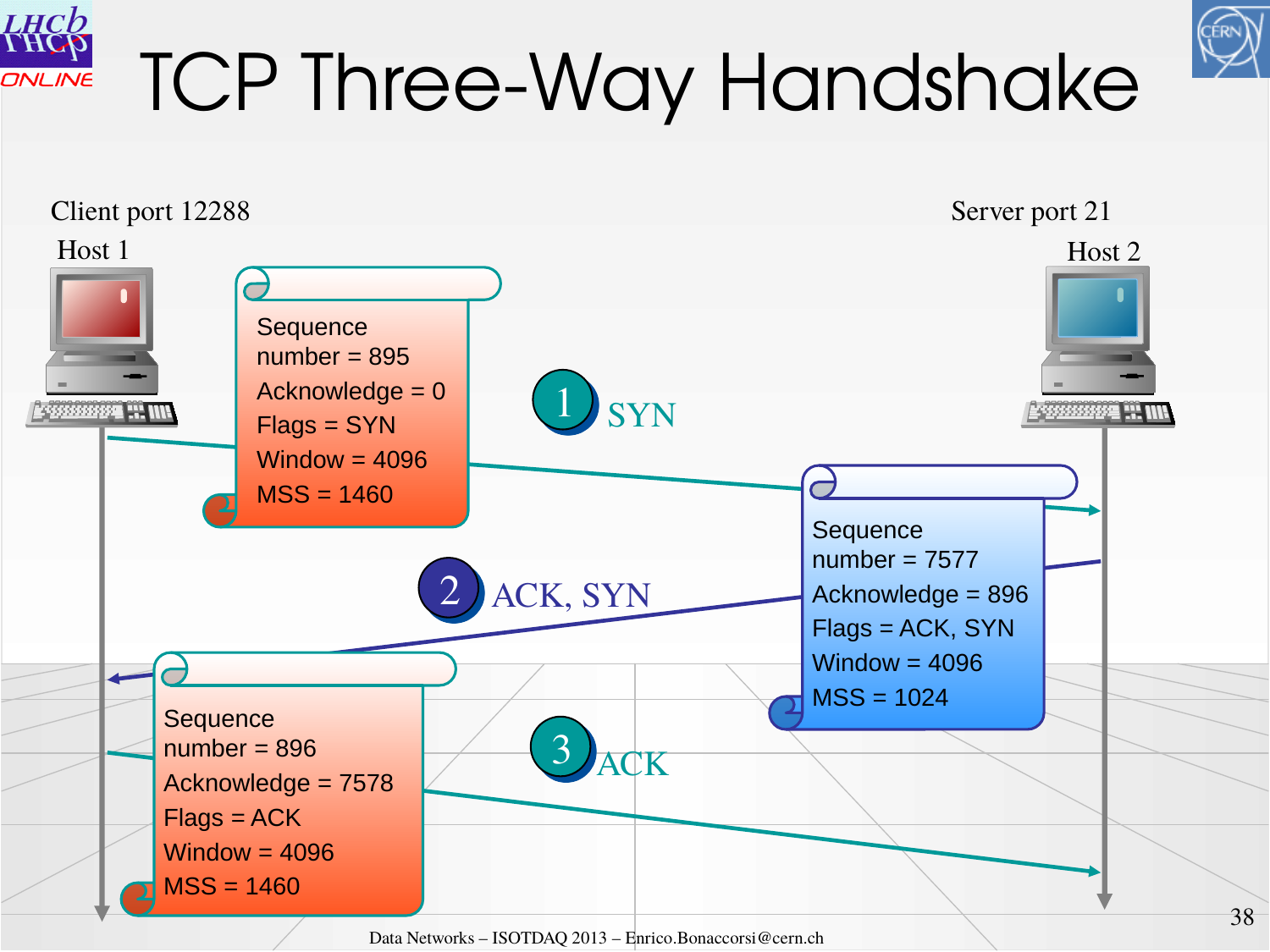

# TCP Three-Way Handshake
Client port 12288
Server port 21
Host 1
Host 2

Sequence
number = 895
Acknowledge = 0
Flags = SYN
Window = 4096
MSS = 1460

1
SYN

Sequence
number = 7577
Acknowledge = 896
Flags = ACK, SYN
Window = 4096
MSS = 1024
2

ACK, SYN

Sequence
number = 896
Acknowledge = 7578
Flags = ACK
Window = 4096
MSS = 1460
3
ACK

38
Data Networks – ISOTDAQ 2013 – Enrico.Bonaccorsi@cern.ch